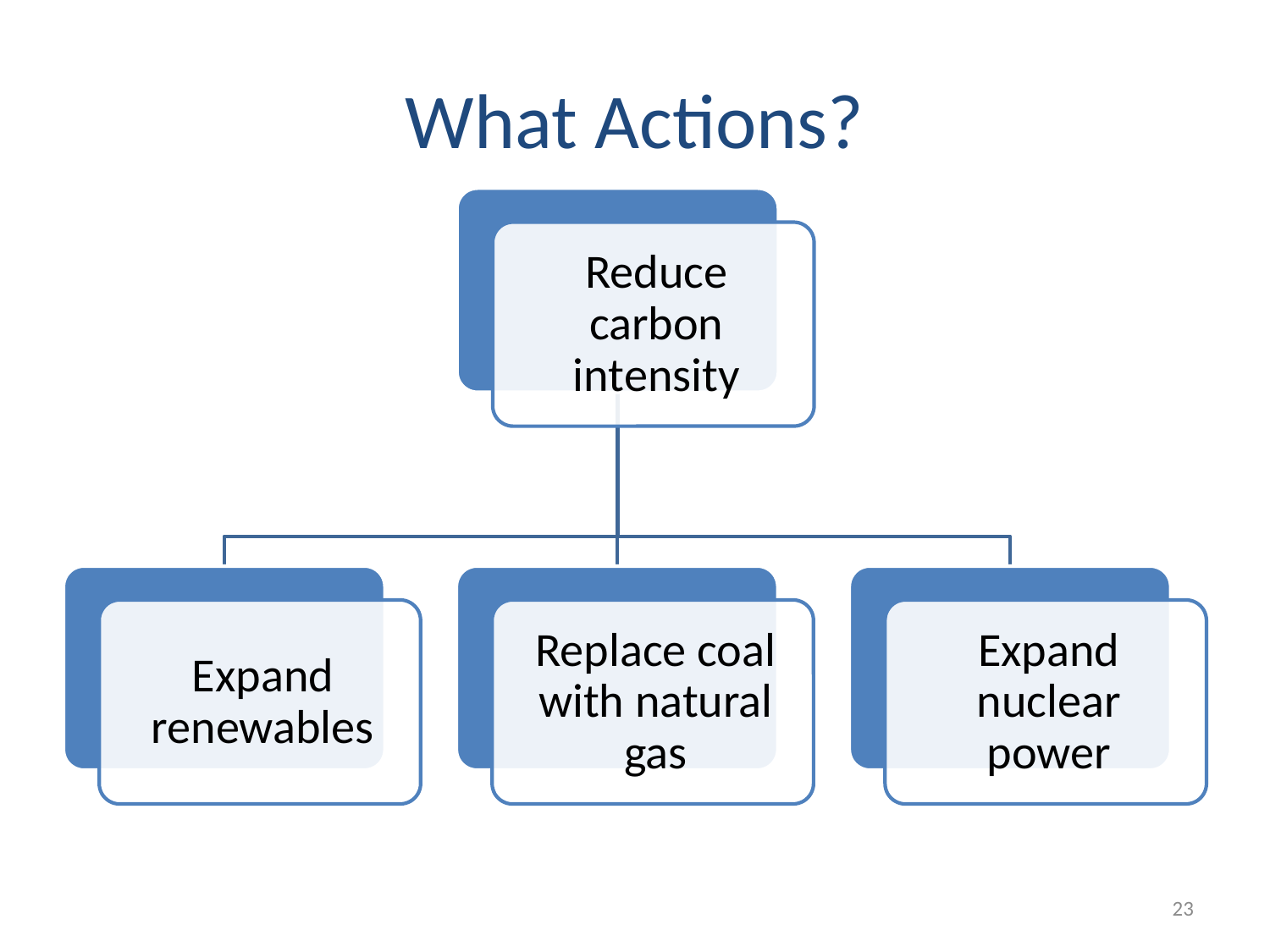

# What Actions?
Reduce carbon intensity
Expand renewables
Replace coal with natural gas
Expand nuclear power
23